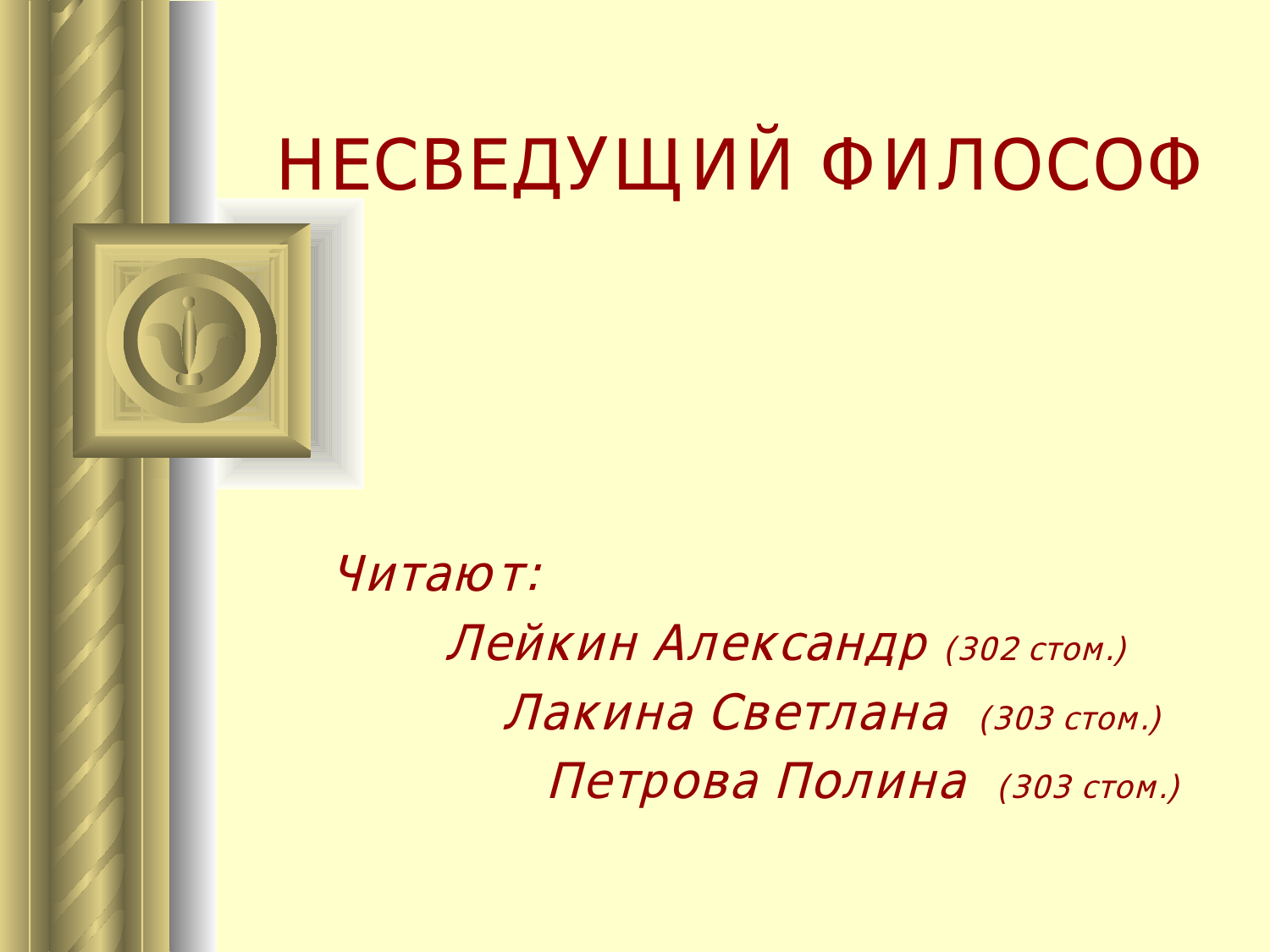

# НЕСВЕДУЩИЙ ФИЛОСОФ
Читают:
        Лейкин Александр (302 стом.)
            Лакина Светлана  (303 стом.)
               Петрова Полина  (303 стом.)